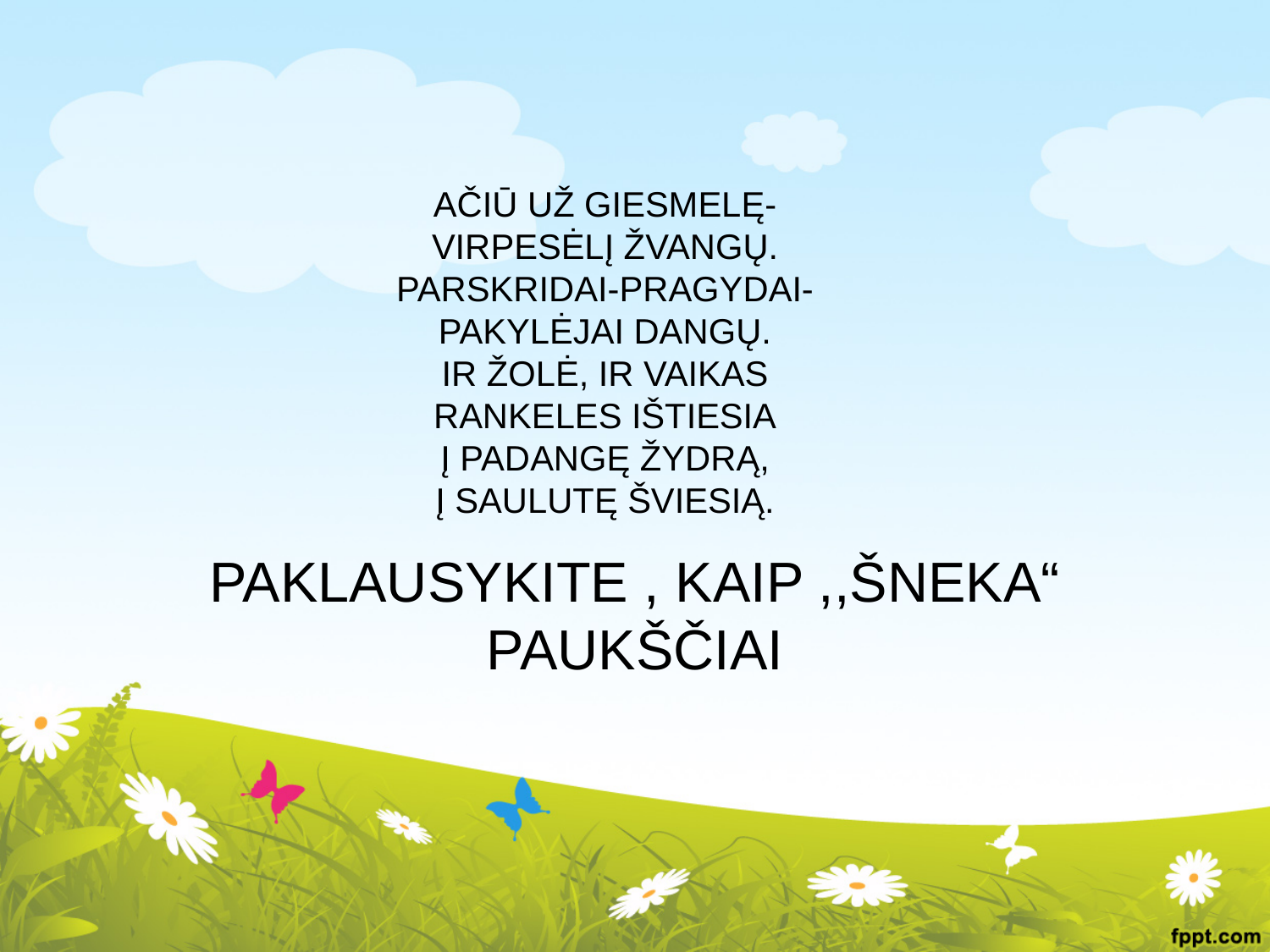

# AČIŪ UŽ GIESMELĘ- VIRPESĖLĮ ŽVANGŲ. PARSKRIDAI-PRAGYDAI- PAKYLĖJAI DANGŲ. IR ŽOLĖ, IR VAIKAS RANKELES IŠTIESIA Į PADANGĘ ŽYDRĄ, Į SAULUTĘ ŠVIESIĄ.
PAKLAUSYKITE , KAIP ,,ŠNEKA“ PAUKŠČIAI